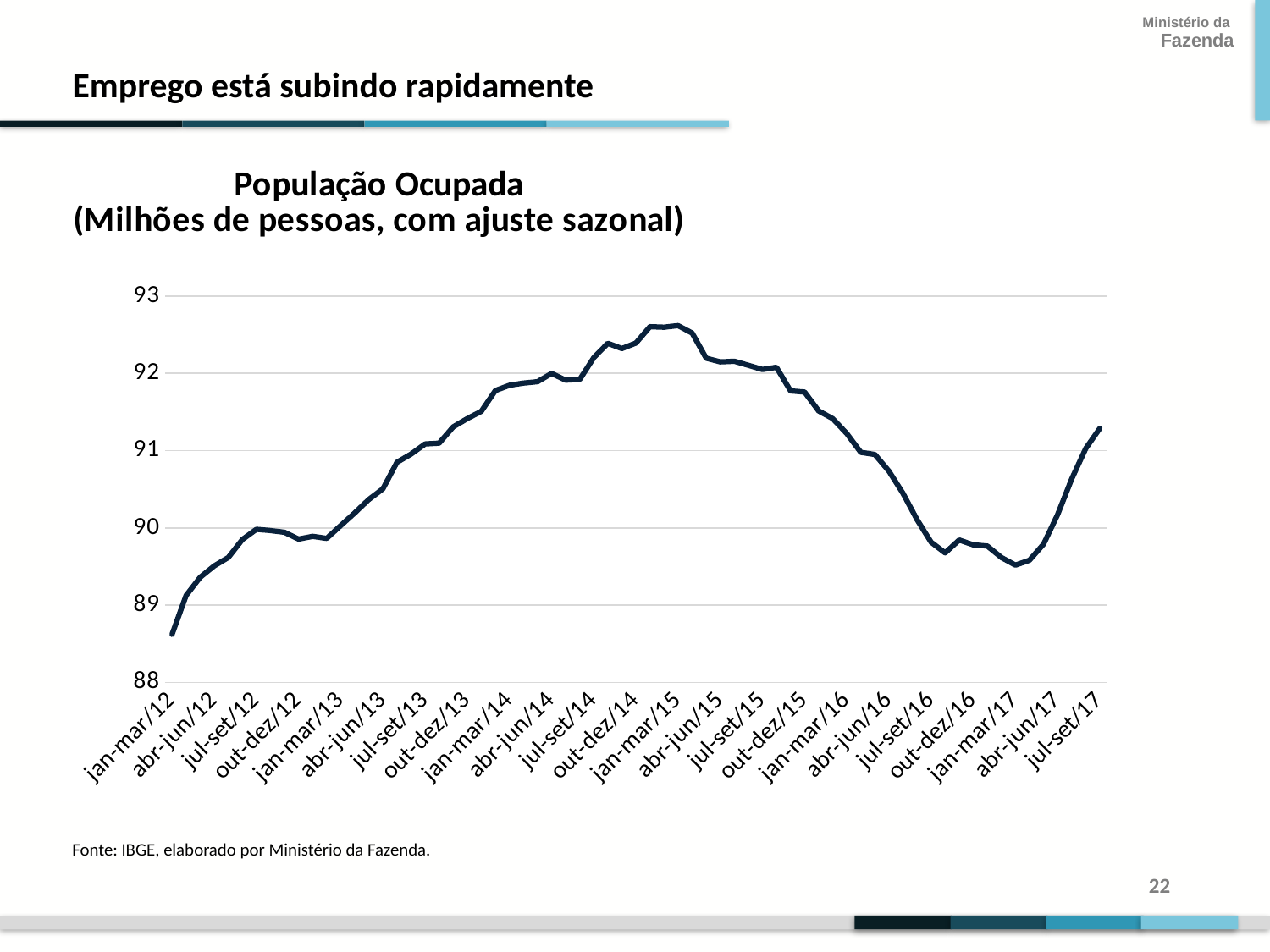

Emprego está subindo rapidamente

### Chart: População Ocupada
(Milhões de pessoas, com ajuste sazonal)

| Category |  |
|---|---|
| jan-mar/12 | 88.62313053523486 |
| fev-abr/12 | 89.12548111770074 |
| mar-mai/12 | 89.36104219361819 |
| abr-jun/12 | 89.5091662179481 |
| mai-jul/12 | 89.61764414755451 |
| jun-ago/12 | 89.8498592432211 |
| jul-set/12 | 89.98203142276937 |
| ago-out/12 | 89.96623199631652 |
| set-nov/12 | 89.94383941749068 |
| out-dez/12 | 89.8555496942439 |
| nov-jan/13 | 89.8912673854396 |
| dez-fev/13 | 89.86475820926658 |
| jan-mar/13 | 90.03064203763581 |
| fev-abr/13 | 90.19497966949069 |
| mar-mai/13 | 90.3681650655682 |
| abr-jun/13 | 90.50607968194662 |
| mai-jul/13 | 90.84975252956728 |
| jun-ago/13 | 90.95578651441895 |
| jul-set/13 | 91.08714928004122 |
| ago-out/13 | 91.09718296357529 |
| set-nov/13 | 91.30800423683735 |
| out-dez/13 | 91.4144903800098 |
| nov-jan/14 | 91.508993001143 |
| dez-fev/14 | 91.77785169103282 |
| jan-mar/14 | 91.84574315008307 |
| fev-abr/14 | 91.87478330677315 |
| mar-mai/14 | 91.89236113249208 |
| abr-jun/14 | 91.9990497027379 |
| mai-jul/14 | 91.9129224994634 |
| jun-ago/14 | 91.9208465952169 |
| jul-set/14 | 92.20412653545729 |
| ago-out/14 | 92.38938444742914 |
| set-nov/14 | 92.32143525497078 |
| out-dez/14 | 92.39222236195148 |
| nov-jan/15 | 92.60415565647432 |
| dez-fev/15 | 92.5971999096285 |
| jan-mar/15 | 92.61790521424012 |
| fev-abr/15 | 92.5215266966326 |
| mar-mai/15 | 92.19670470513468 |
| abr-jun/15 | 92.14849367063168 |
| mai-jul/15 | 92.156980794636 |
| jun-ago/15 | 92.10495809605297 |
| jul-set/15 | 92.05013213620217 |
| ago-out/15 | 92.07854121235334 |
| set-nov/15 | 91.77351234404975 |
| out-dez/15 | 91.7578382895486 |
| nov-jan/16 | 91.5141115704387 |
| dez-fev/16 | 91.41447195722475 |
| jan-mar/16 | 91.22223131702233 |
| fev-abr/16 | 90.97803174822678 |
| mar-mai/16 | 90.95039833816487 |
| abr-jun/16 | 90.73487543511752 |
| mai-jul/16 | 90.4472873404385 |
| jun-ago/16 | 90.10745647905358 |
| jul-set/16 | 89.81626491894734 |
| ago-out/16 | 89.67697405649528 |
| set-nov/16 | 89.84397693279924 |
| out-dez/16 | 89.78154058987512 |
| nov-jan/17 | 89.7658082892383 |
| dez-fev/17 | 89.6178995195775 |
| jan-mar/17 | 89.51886574354478 |
| fev-abr/17 | 89.58262239354879 |
| mar-mai/17 | 89.79013722618271 |
| abr-jun/17 | 90.17104105376158 |
| mai-jul/17 | 90.63402663267479 |
| jun-ago/17 | 91.02830378983539 |
| jul-set/17 | 91.2881736017759 |
Fonte: IBGE, elaborado por Ministério da Fazenda.